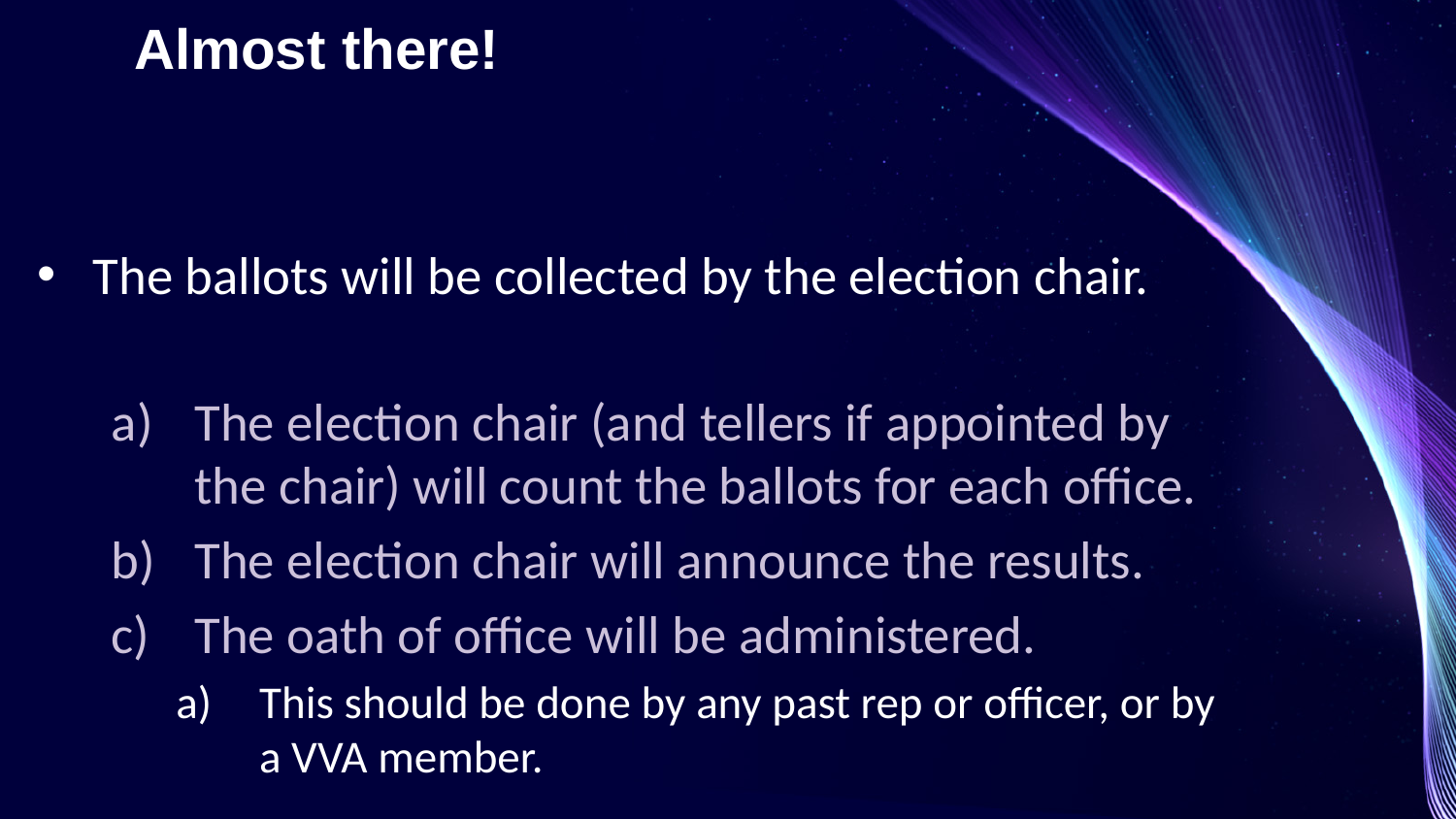

Almost there!
The ballots will be collected by the election chair.

The election chair (and tellers if appointed by the chair) will count the ballots for each office.
The election chair will announce the results.
The oath of office will be administered.
This should be done by any past rep or officer, or by a VVA member.